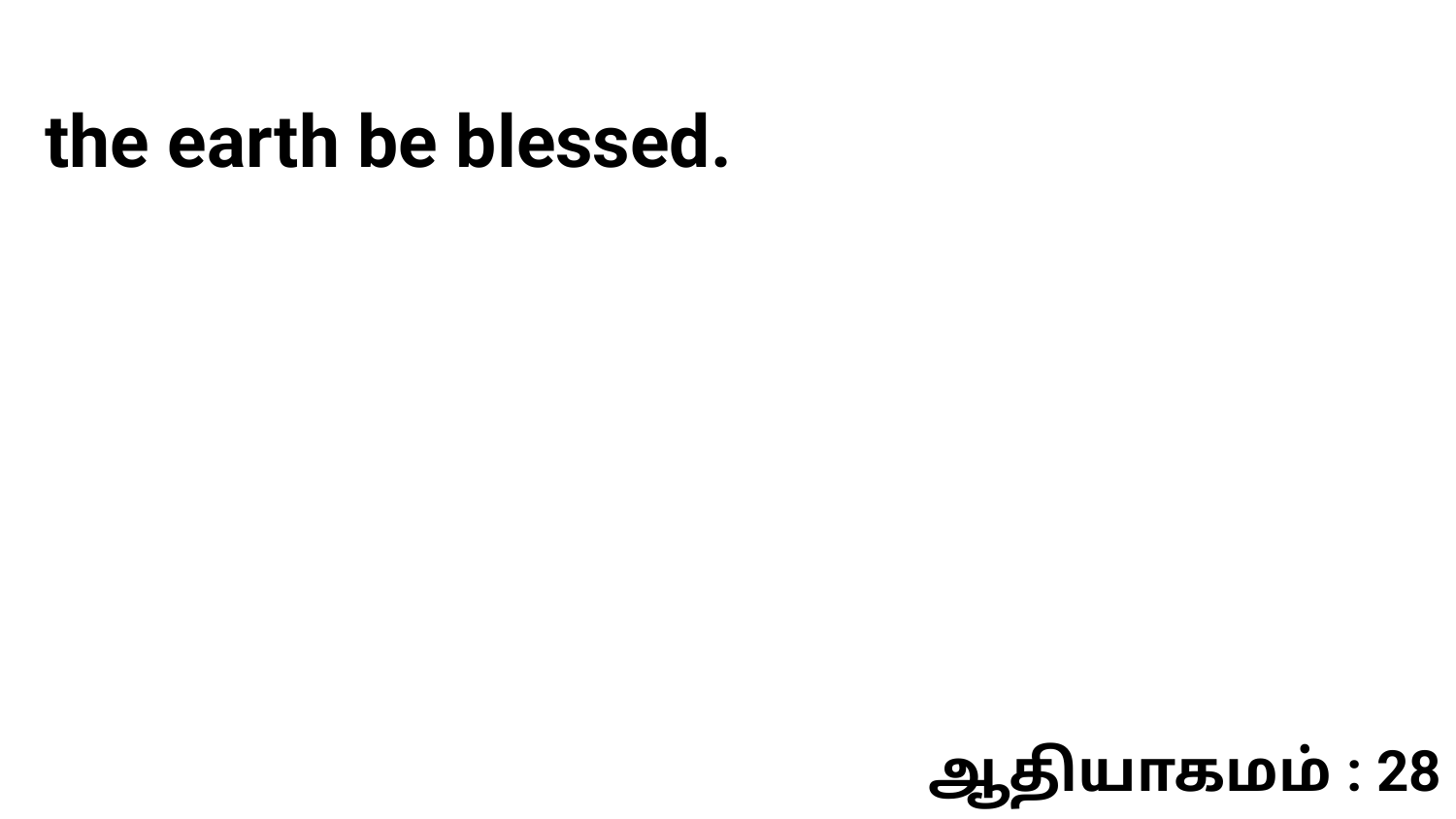

the earth be blessed.
ஆதியாகமம் : 28